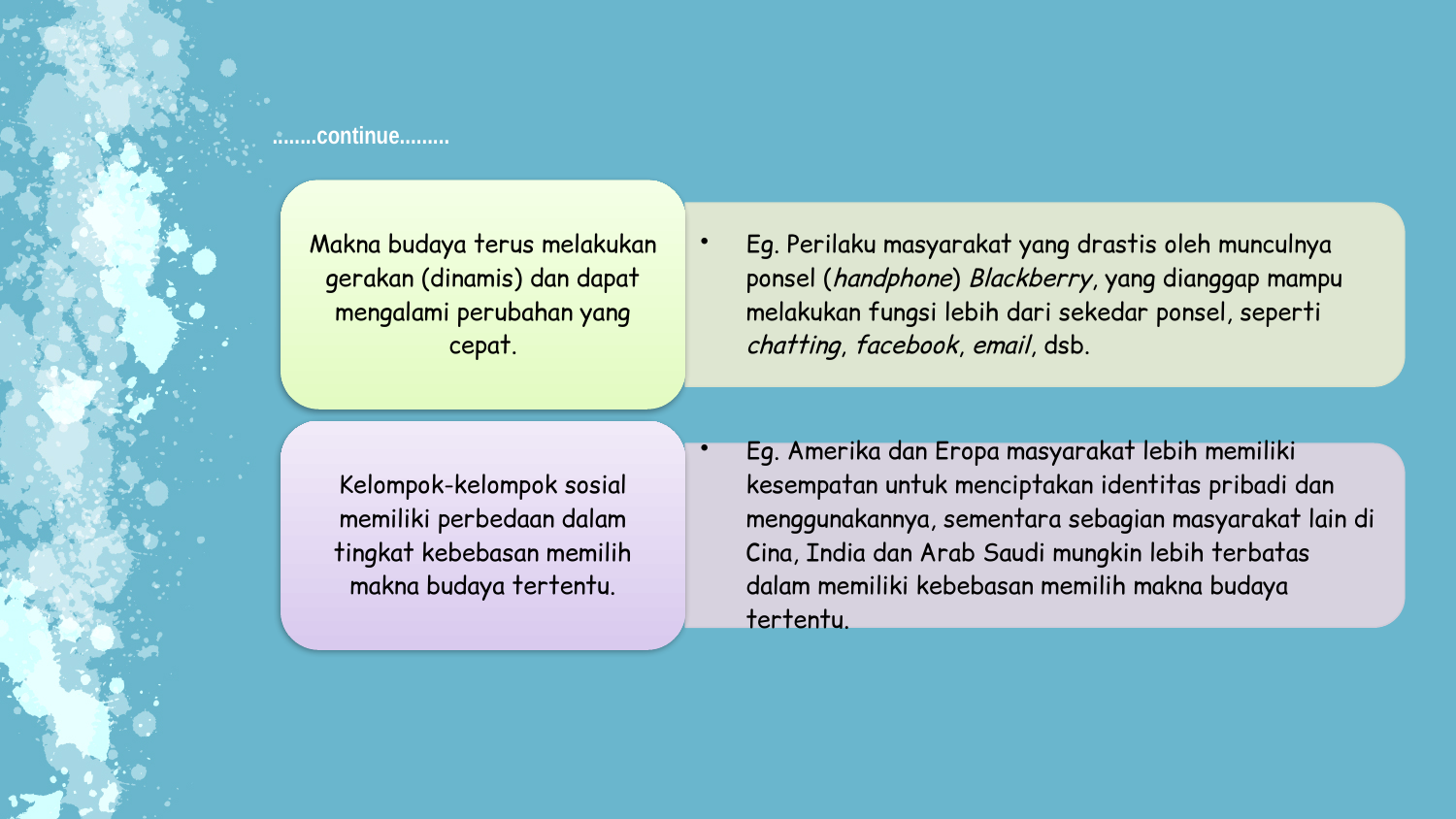

........continue.........
Makna budaya terus melakukan gerakan (dinamis) dan dapat mengalami perubahan yang cepat.
Eg. Perilaku masyarakat yang drastis oleh munculnya ponsel (handphone) Blackberry, yang dianggap mampu melakukan fungsi lebih dari sekedar ponsel, seperti chatting, facebook, email, dsb.
Kelompok-kelompok sosial memiliki perbedaan dalam tingkat kebebasan memilih makna budaya tertentu.
Eg. Amerika dan Eropa masyarakat lebih memiliki kesempatan untuk menciptakan identitas pribadi dan menggunakannya, sementara sebagian masyarakat lain di Cina, India dan Arab Saudi mungkin lebih terbatas dalam memiliki kebebasan memilih makna budaya tertentu.